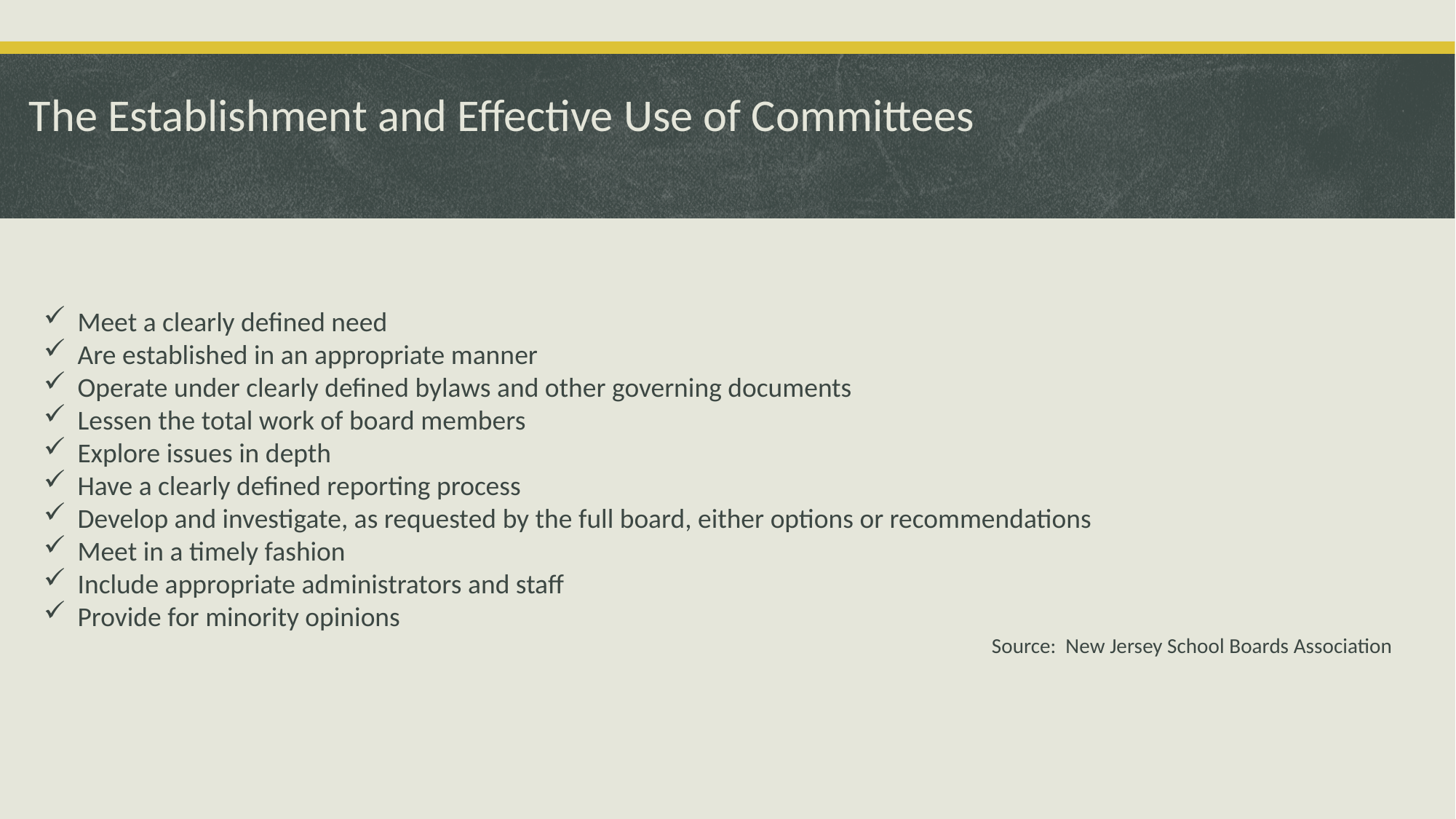

# The Establishment and Effective Use of Committees
Meet a clearly defined need
Are established in an appropriate manner
Operate under clearly defined bylaws and other governing documents
Lessen the total work of board members
Explore issues in depth
Have a clearly defined reporting process
Develop and investigate, as requested by the full board, either options or recommendations
Meet in a timely fashion
Include appropriate administrators and staff
Provide for minority opinions
Source:  New Jersey School Boards Association